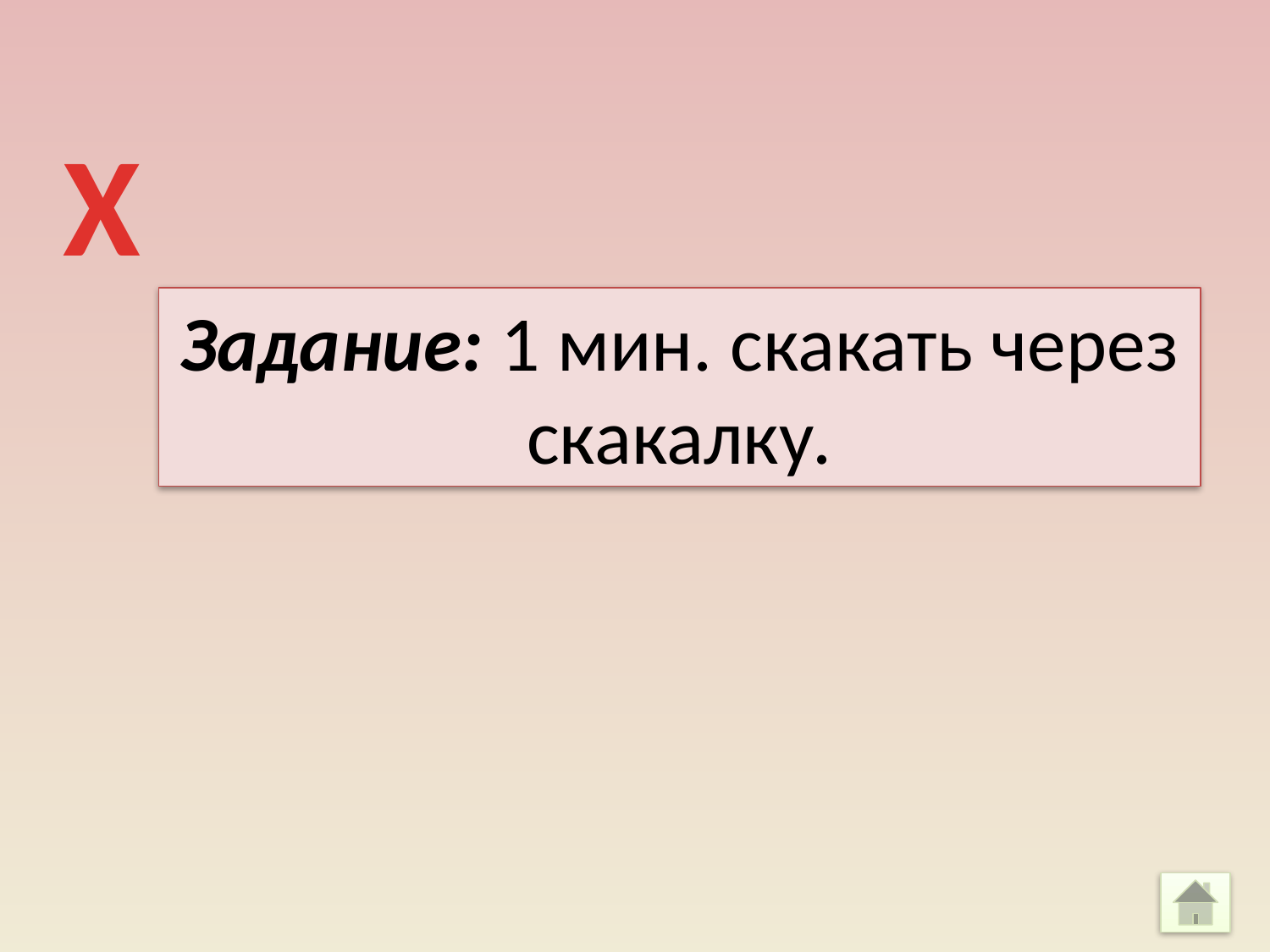

Х
Задание: 1 мин. скакать через скакалку.